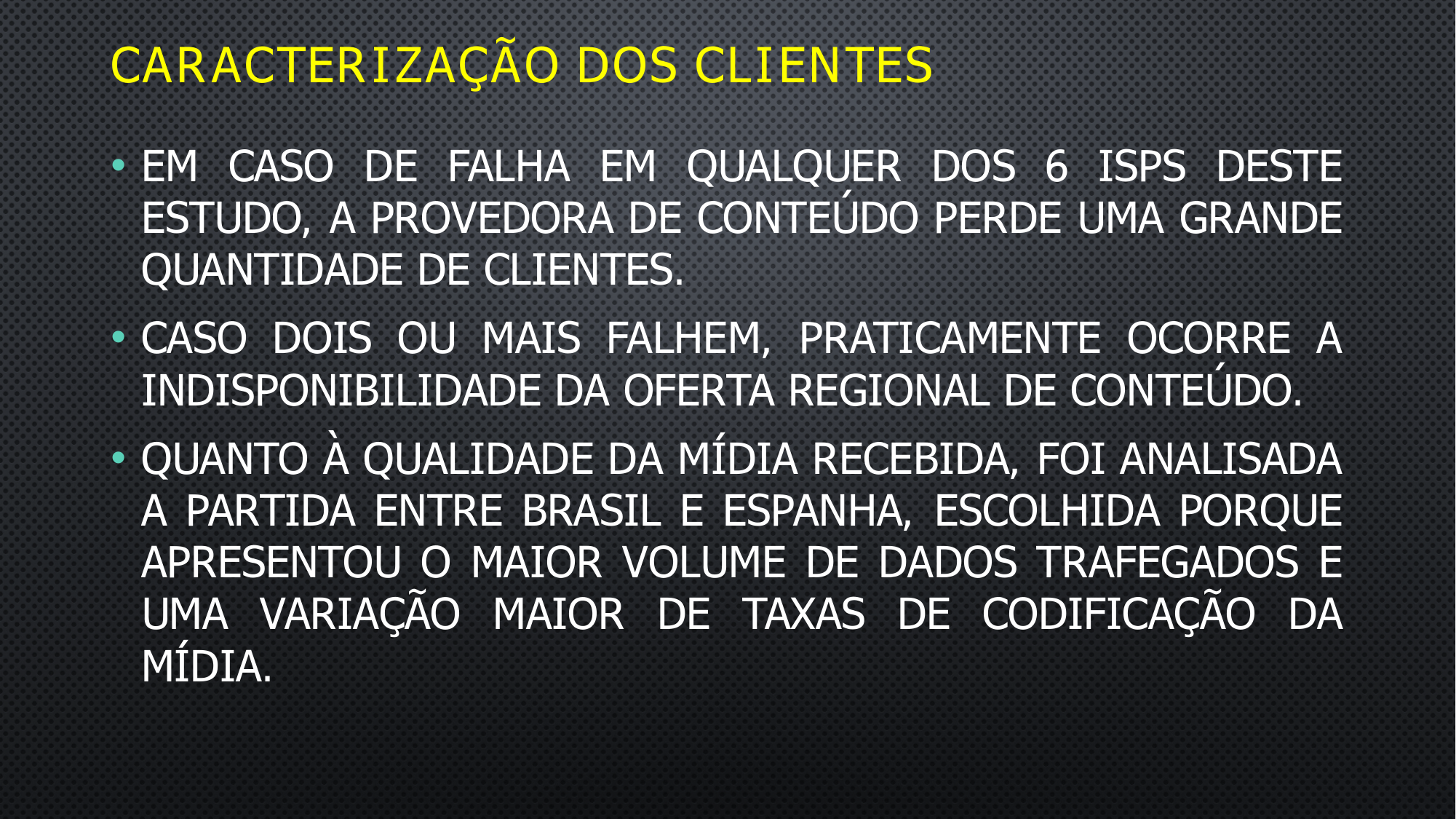

# Caracterização dos clientes
Em caso de falha em qualquer dos 6 ISPs deste estudo, a provedora de conteúdo perde uma grande quantidade de clientes.
Caso dois ou mais falhem, praticamente ocorre a indisponibilidade da oferta regional de conteúdo.
Quanto à qualidade da mídia recebida, foi analisada a partida entre Brasil e Espanha, escolhida porque apresentou o maior volume de dados trafegados e uma variação maior de taxas de codificação da mídia.